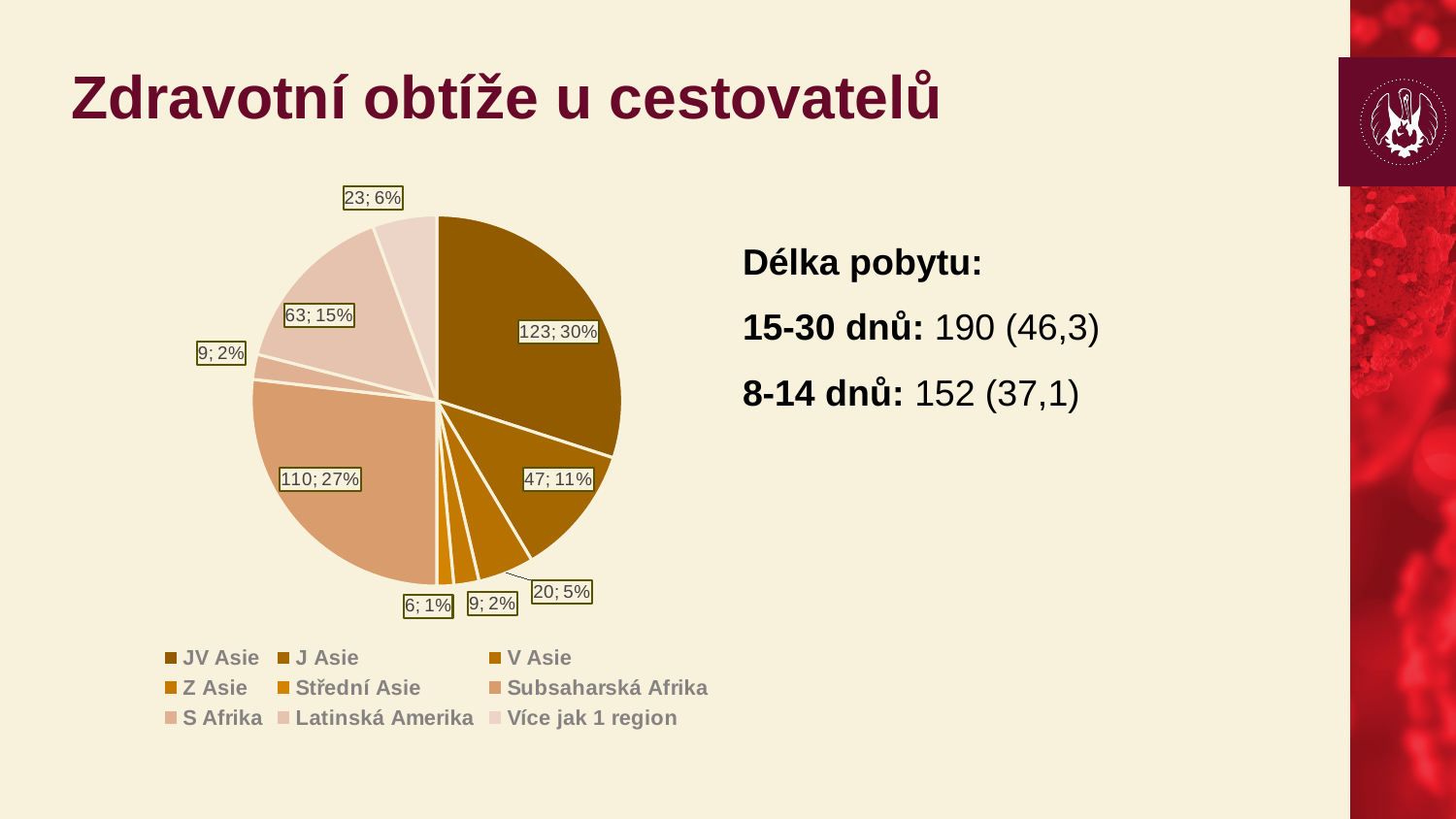

# Zdravotní obtíže u cestovatelů

### Chart

| Category |  |
|---|---|
| JV Asie | 123.0 |
| J Asie | 47.0 |
| V Asie | 20.0 |
| Z Asie | 9.0 |
| Střední Asie | 6.0 |
| Subsaharská Afrika | 110.0 |
| S Afrika | 9.0 |
| Latinská Amerika | 63.0 |
| Více jak 1 region | 23.0 |
Délka pobytu:
15-30 dnů: 190 (46,3)
8-14 dnů: 152 (37,1)